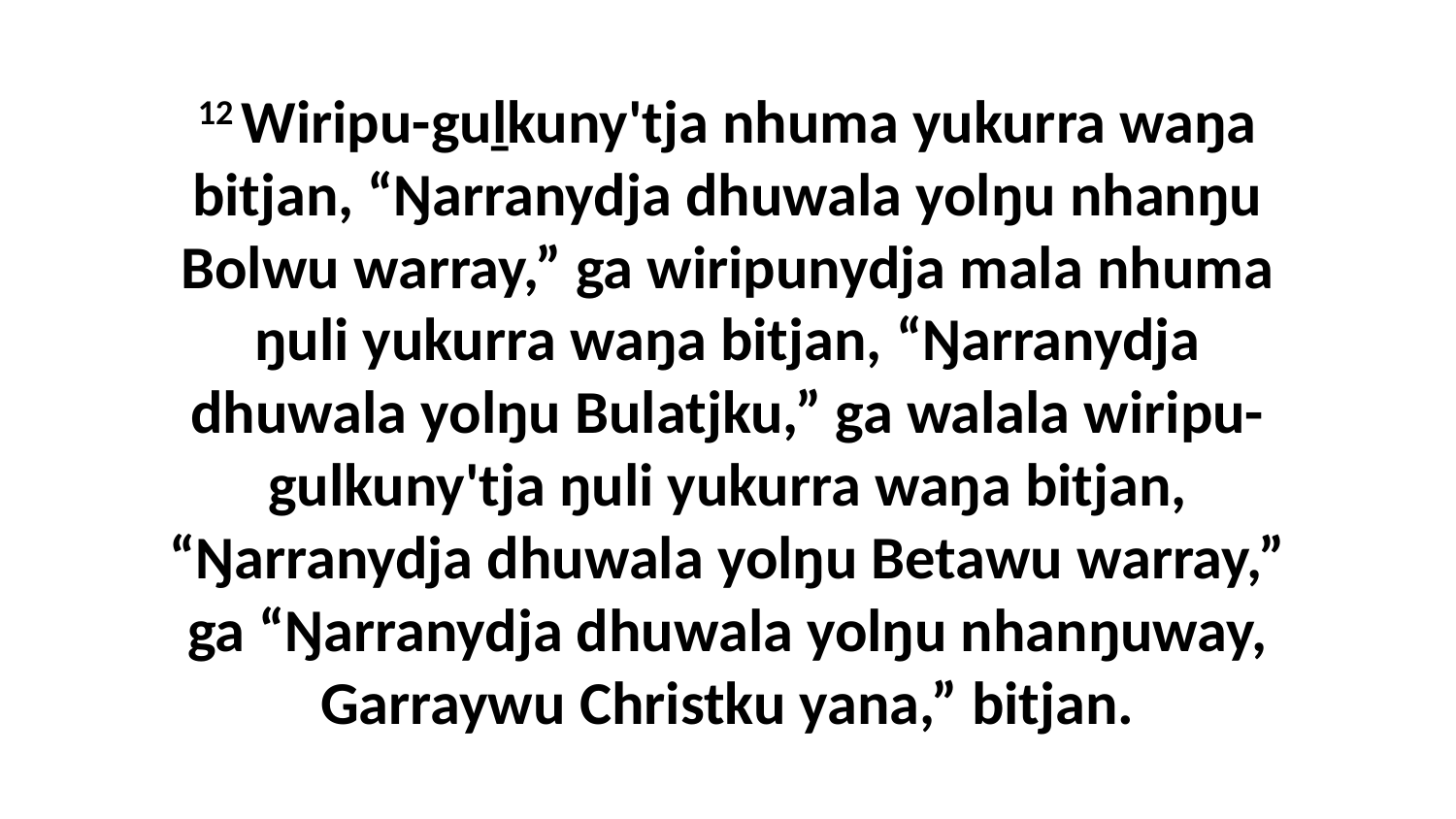

12 Wiripu-guḻkuny'tja nhuma yukurra waŋa bitjan, “Ŋarranydja dhuwala yolŋu nhanŋu Bolwu warray,” ga wiripunydja mala nhuma ŋuli yukurra waŋa bitjan, “Ŋarranydja dhuwala yolŋu Bulatjku,” ga walala wiripu-gulkuny'tja ŋuli yukurra waŋa bitjan, “Ŋarranydja dhuwala yolŋu Betawu warray,” ga “Ŋarranydja dhuwala yolŋu nhanŋuway, Garraywu Christku yana,” bitjan.